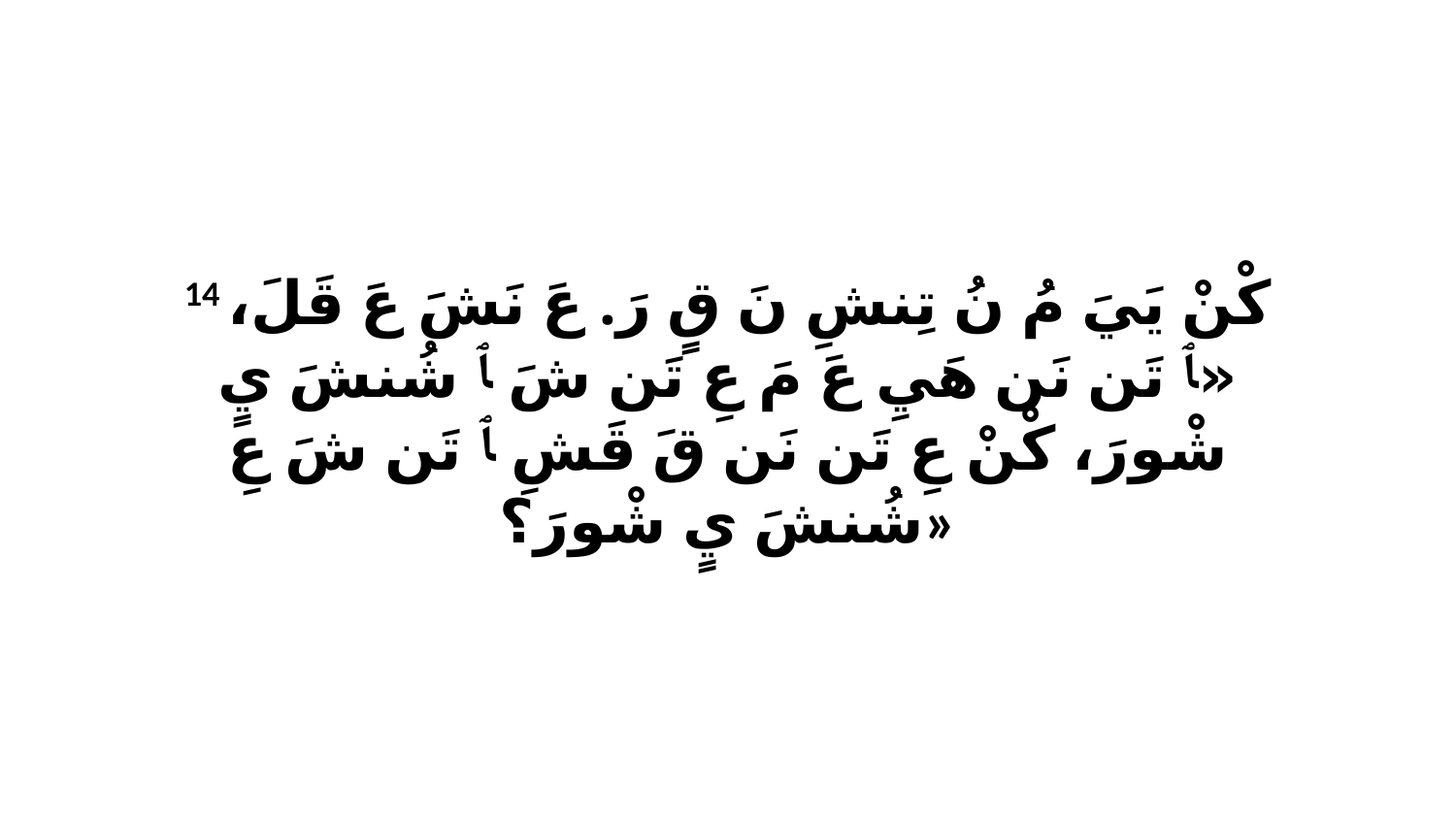

14 كْنْ يَيَ مُ نُ تِنشِ نَ قٍ رَ. عَ نَشَ عَ قَلَ، «ﭑ تَن نَن هَيِ عَ مَ عِ تَن شَ ﭑ شُنشَ يٍ شْورَ، كْنْ عِ تَن نَن قَ قَشِ ﭑ تَن شَ عِ شُنشَ يٍ شْورَ؟»